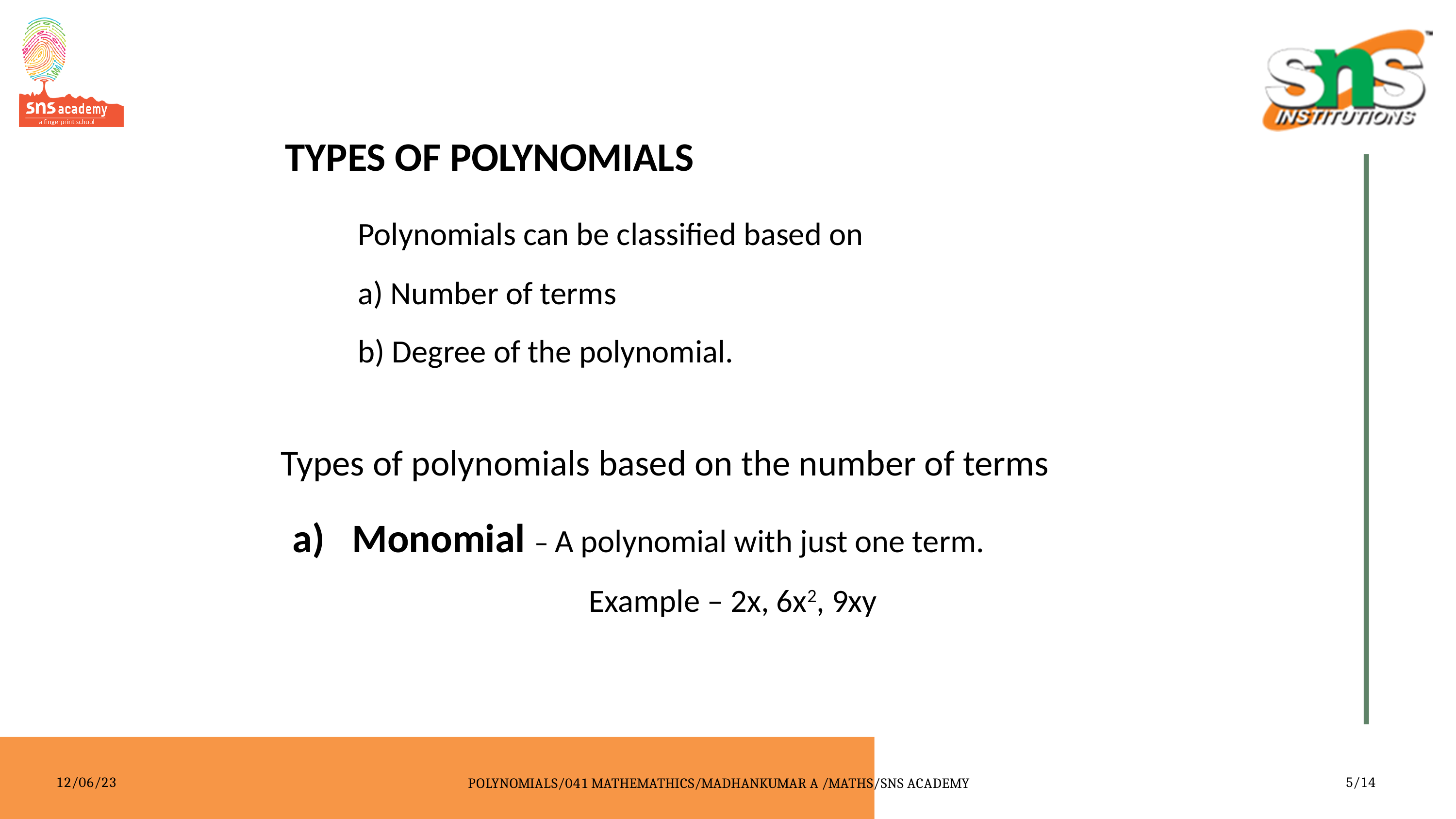

TYPES OF POLYNOMIALS
	Polynomials can be classified based on
	a) Number of terms
	b) Degree of the polynomial.

Types of polynomials based on the number of terms
   Monomial – A polynomial with just one term.
				       Example – 2x, 6x2, 9xy

12/06/23
POLYNOMIALS/041 MATHEMATHICS/MADHANKUMAR A /MATHS/SNS ACADEMY
5/14